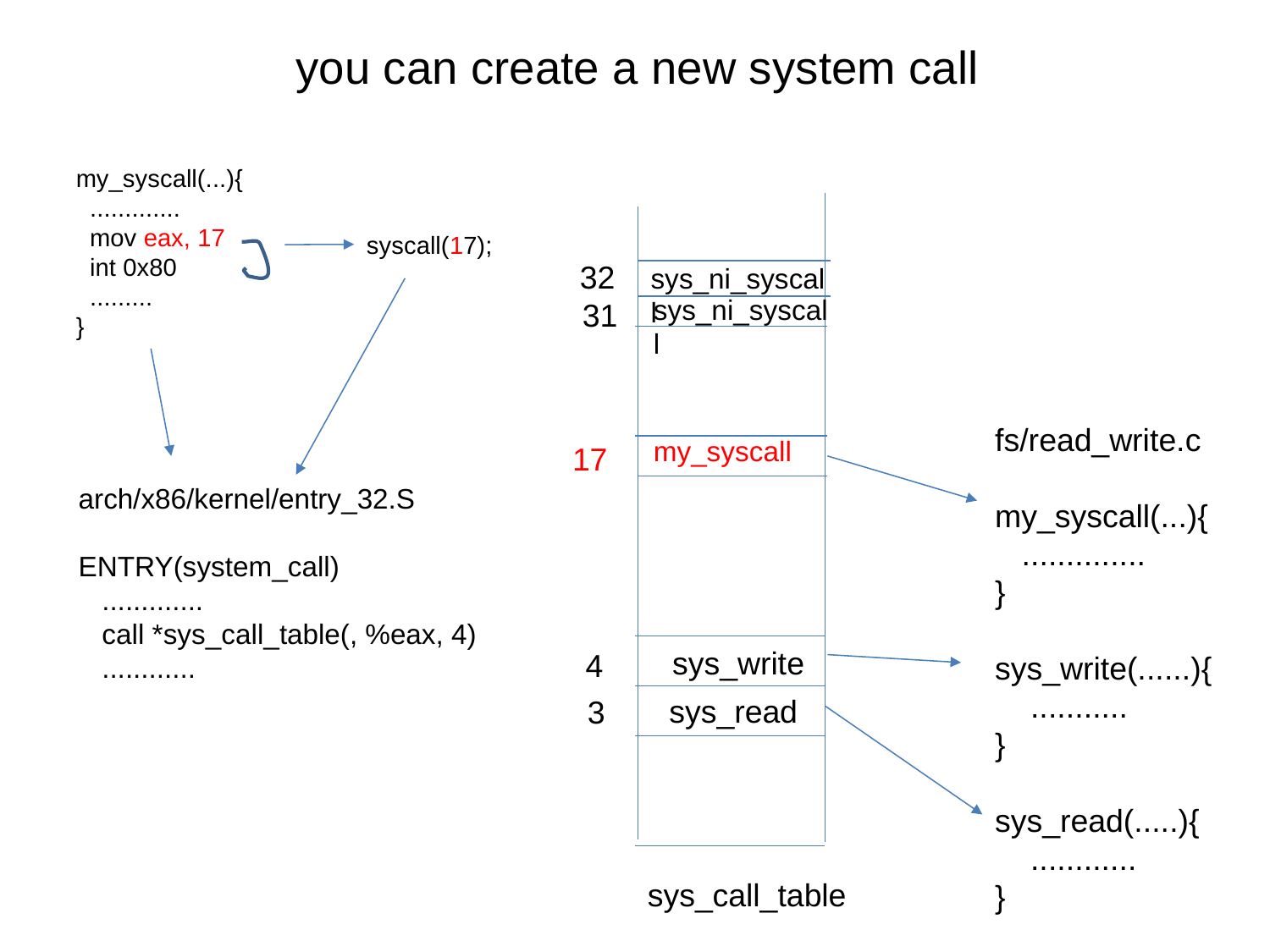

# you can create a new system call
my_syscall(...){
  .............
  mov eax, 17
  int 0x80
  .........
}
syscall(17);

32
sys_ni_syscall
sys_ni_syscall
31
fs/read_write.c

my_syscall(...){
   ..............
}

sys_write(......){
    ...........
}

sys_read(.....){
    ............
}
my_syscall
17
arch/x86/kernel/entry_32.S

ENTRY(system_call)
   .............
   call *sys_call_table(, %eax, 4)
   ............
sys_write
4
sys_read
3
sys_call_table